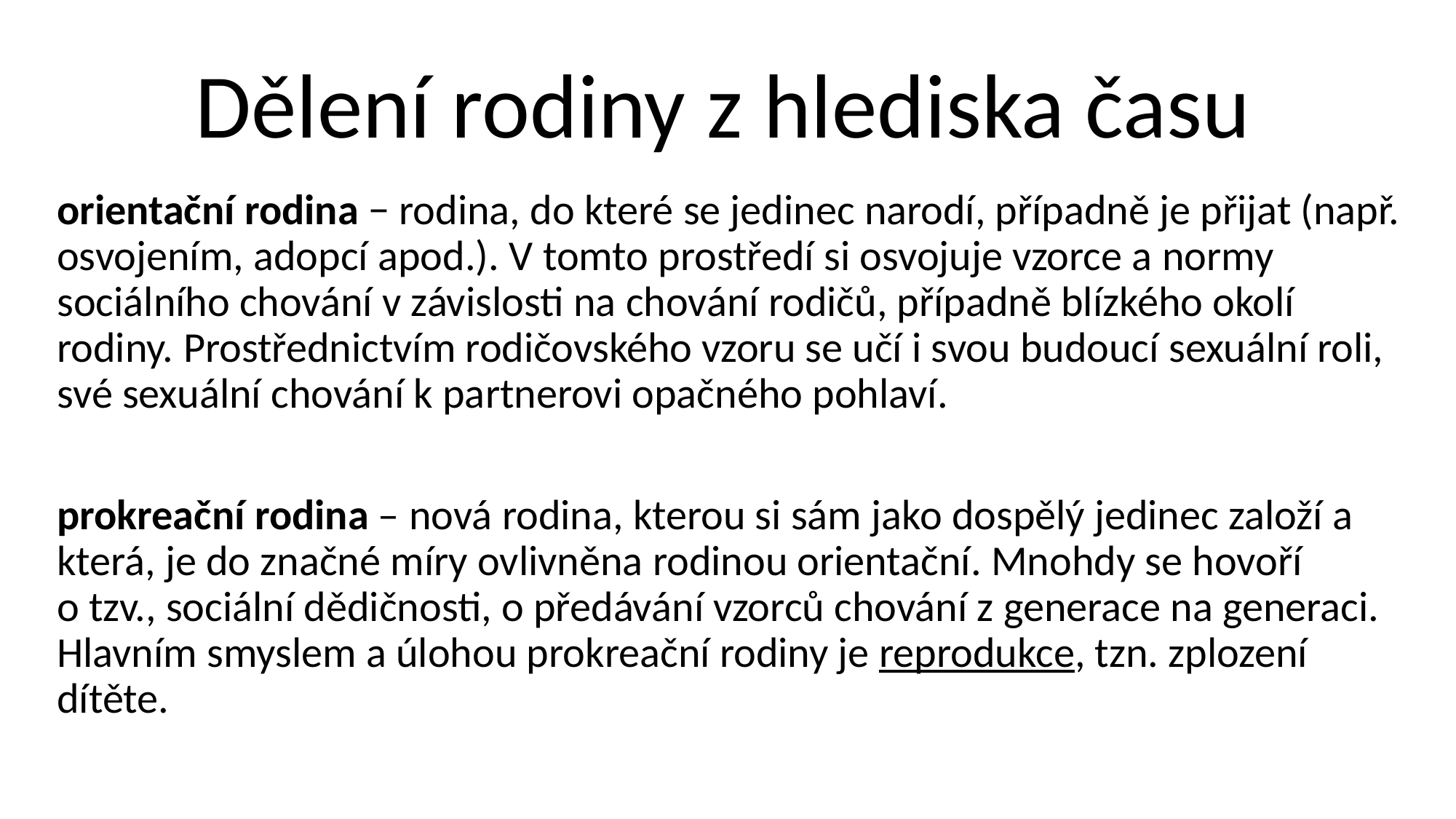

# Dělení rodiny z hlediska času
orientační rodina − rodina, do které se jedinec narodí, případně je přijat (např. osvojením, adopcí apod.). V tomto prostředí si osvojuje vzorce a normy sociálního chování v závislosti na chování rodičů, případně blízkého okolí rodiny. Prostřednictvím rodičovského vzoru se učí i svou budoucí sexuální roli, své sexuální chování k partnerovi opačného pohlaví.

prokreační rodina – nová rodina, kterou si sám jako dospělý jedinec založí a
která, je do značné míry ovlivněna rodinou orientační. Mnohdy se hovoří
o tzv., sociální dědičnosti, o předávání vzorců chování z generace na generaci. Hlavním smyslem a úlohou prokreační rodiny je reprodukce, tzn. zplození dítěte.